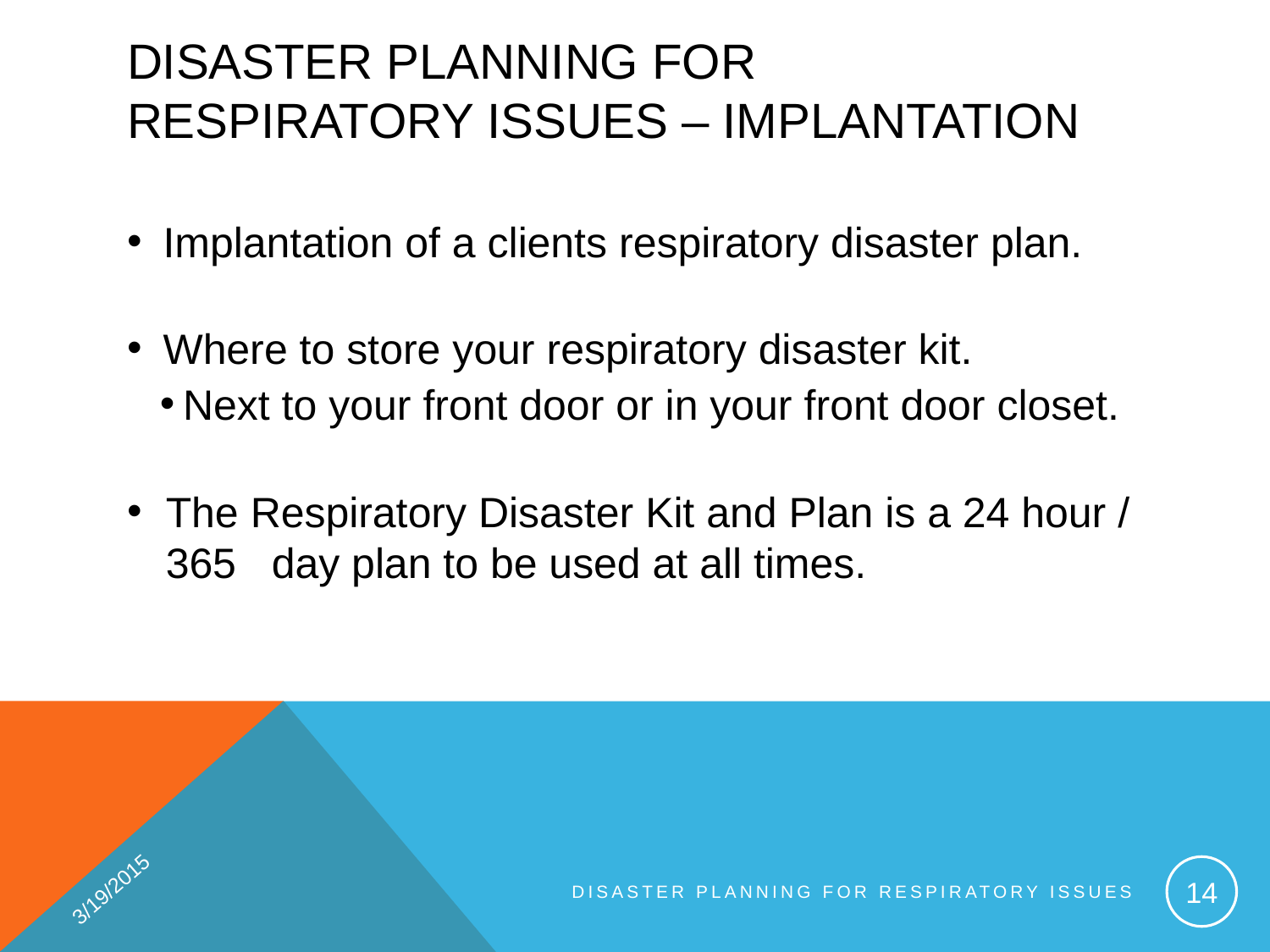

# Disaster Planning for Respiratory Issues – Implantation

 Implantation of a clients respiratory disaster plan.
 Where to store your respiratory disaster kit.
Next to your front door or in your front door closet.
The Respiratory Disaster Kit and Plan is a 24 hour / 365   day plan to be used at all times.
3/19/2015
14
Disaster Planning for Respiratory Issues